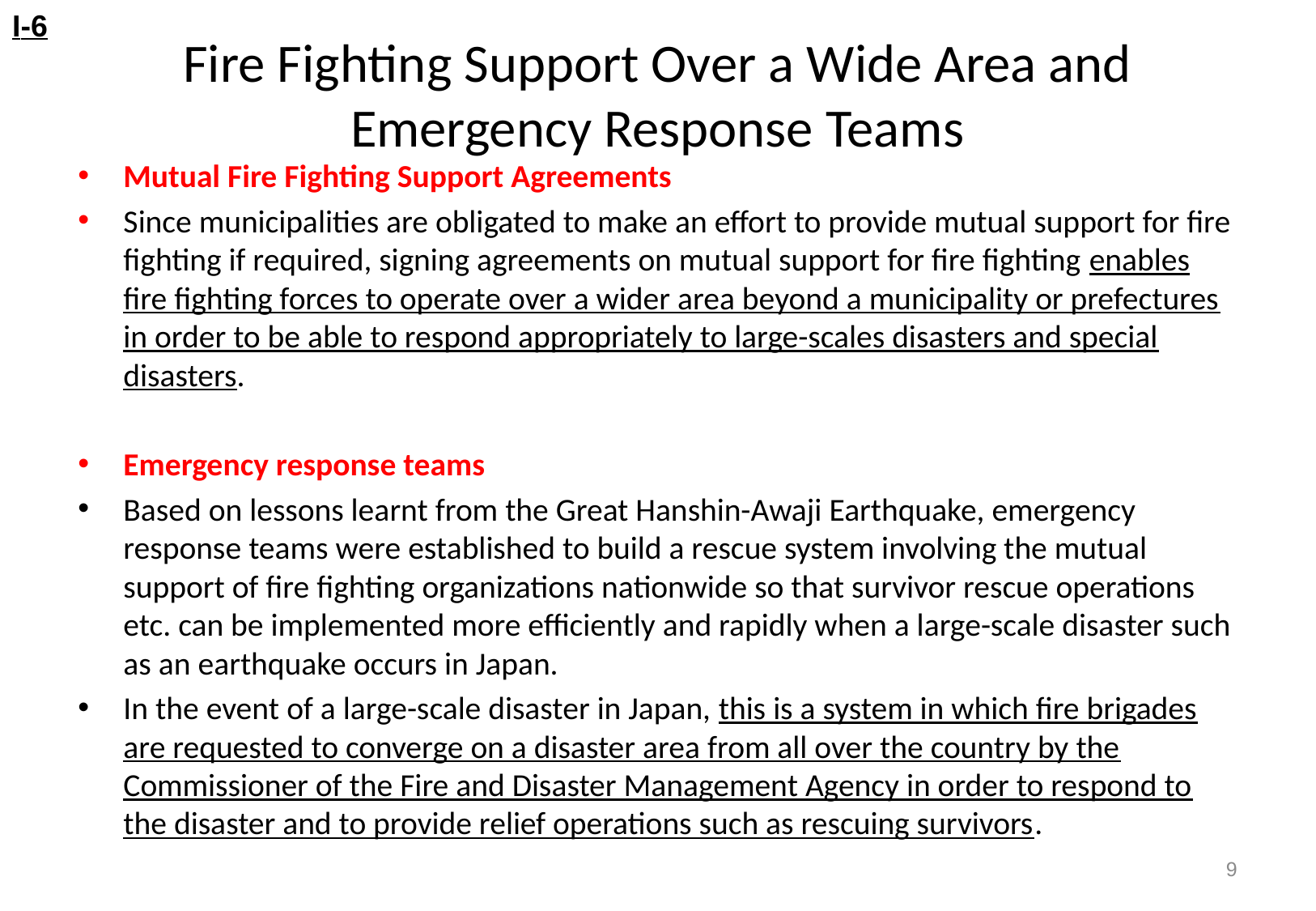

I-6
# Fire Fighting Support Over a Wide Area and Emergency Response Teams
Mutual Fire Fighting Support Agreements
Since municipalities are obligated to make an effort to provide mutual support for fire fighting if required, signing agreements on mutual support for fire fighting enables fire fighting forces to operate over a wider area beyond a municipality or prefectures in order to be able to respond appropriately to large-scales disasters and special disasters.

Emergency response teams
Based on lessons learnt from the Great Hanshin-Awaji Earthquake, emergency response teams were established to build a rescue system involving the mutual support of fire fighting organizations nationwide so that survivor rescue operations etc. can be implemented more efficiently and rapidly when a large-scale disaster such as an earthquake occurs in Japan.
In the event of a large-scale disaster in Japan, this is a system in which fire brigades are requested to converge on a disaster area from all over the country by the Commissioner of the Fire and Disaster Management Agency in order to respond to the disaster and to provide relief operations such as rescuing survivors.
9